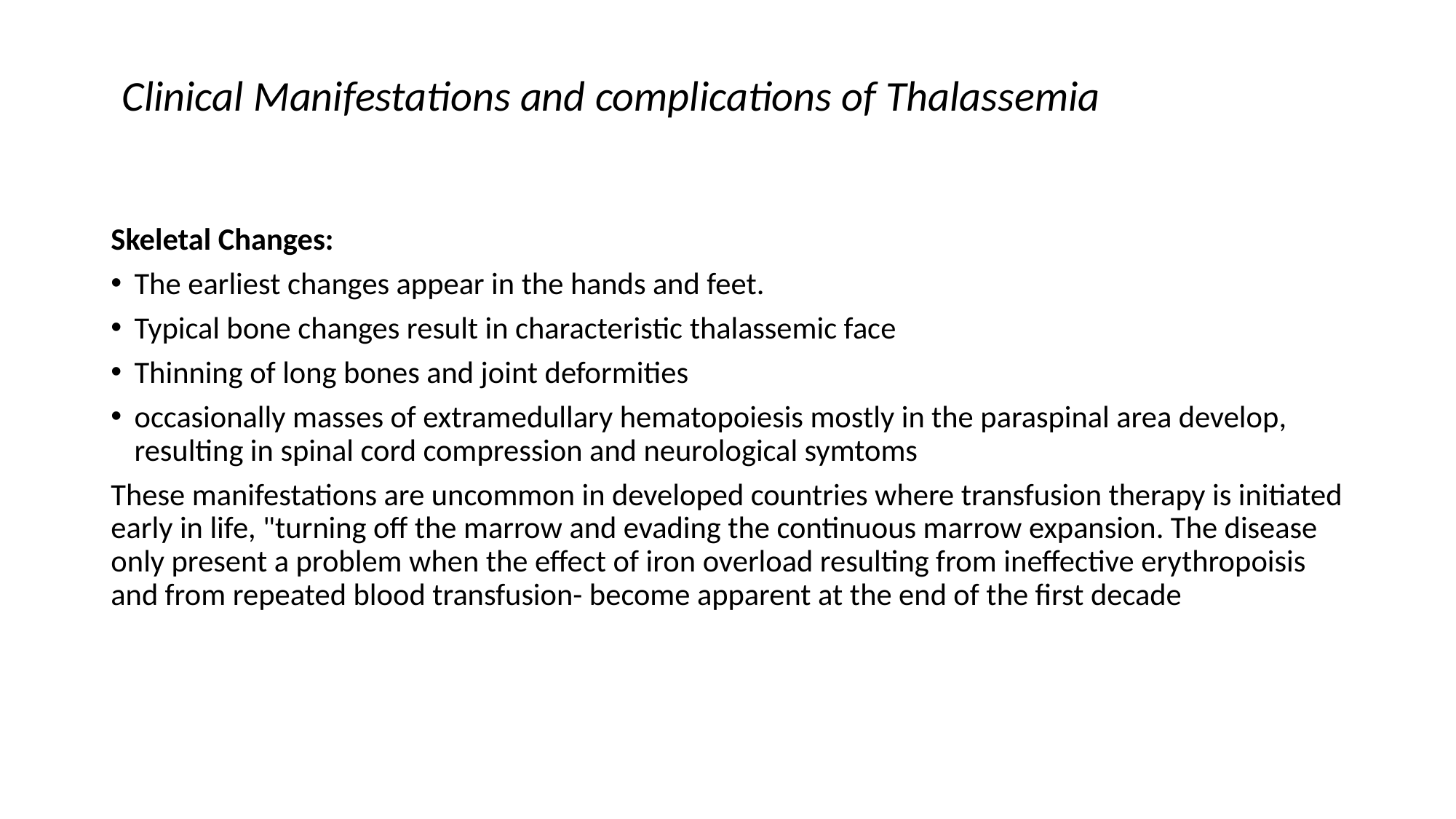

# Clinical Manifestations and complications of Thalassemia
Skeletal Changes:
The earliest changes appear in the hands and feet.
Typical bone changes result in characteristic thalassemic face
Thinning of long bones and joint deformities
occasionally masses of extramedullary hematopoiesis mostly in the paraspinal area develop, resulting in spinal cord compression and neurological symtoms
These manifestations are uncommon in developed countries where transfusion therapy is initiated early in life, "turning off the marrow and evading the continuous marrow expansion. The disease only present a problem when the effect of iron overload resulting from ineffective erythropoisis and from repeated blood transfusion- become apparent at the end of the first decade